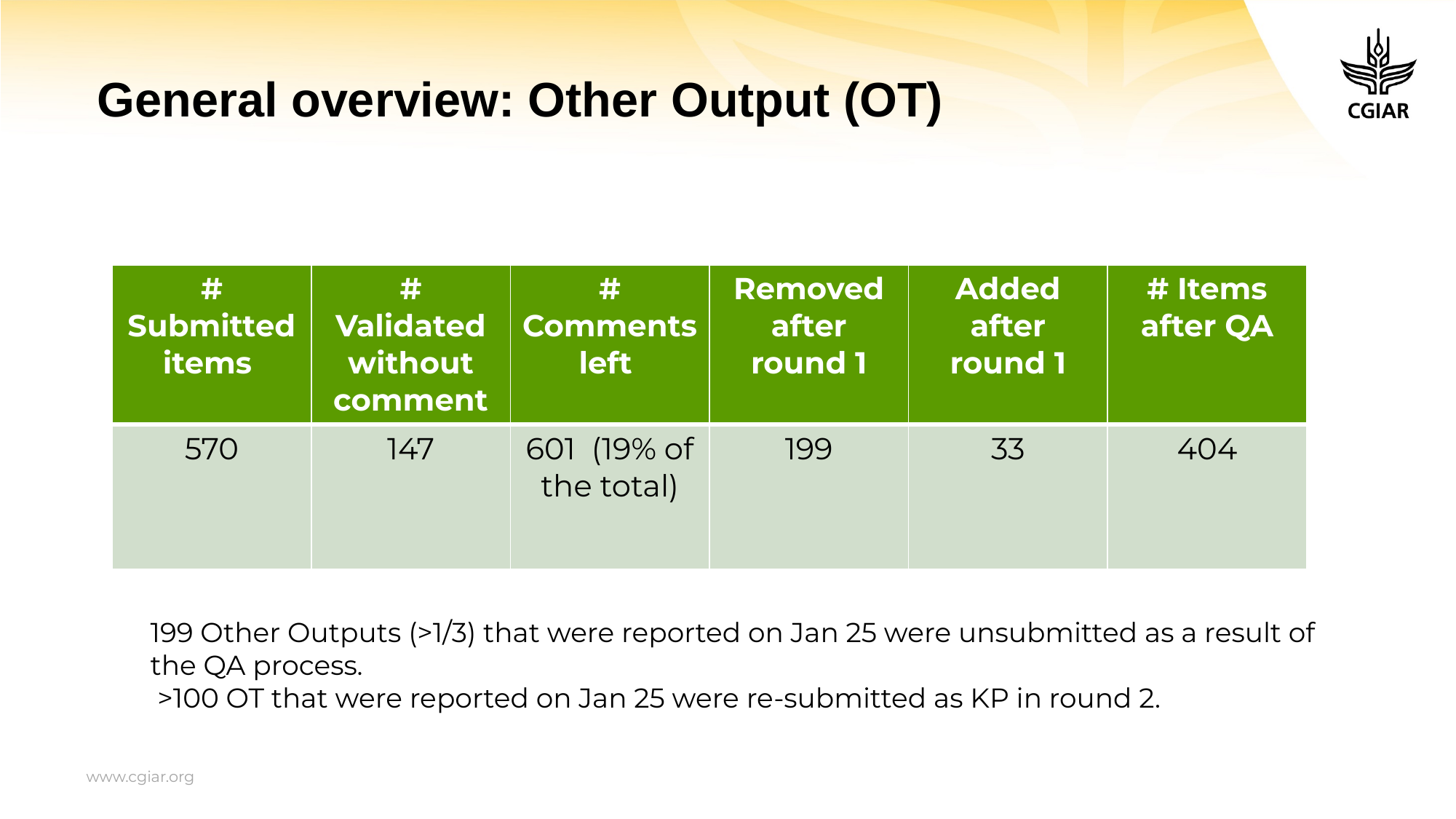

# General overview: Other Output (OT)
| # Submitted items | # Validated without comment | # Comments left | Removed after round 1 | Added after round 1 | # Items after QA |
| --- | --- | --- | --- | --- | --- |
| 570 | 147 | 601  (19% of the total) | 199 | 33 | 404 |
199 Other Outputs (>1/3) that were reported on Jan 25 were unsubmitted as a result of the QA process.
 >100 OT that were reported on Jan 25 were re-submitted as KP in round 2.